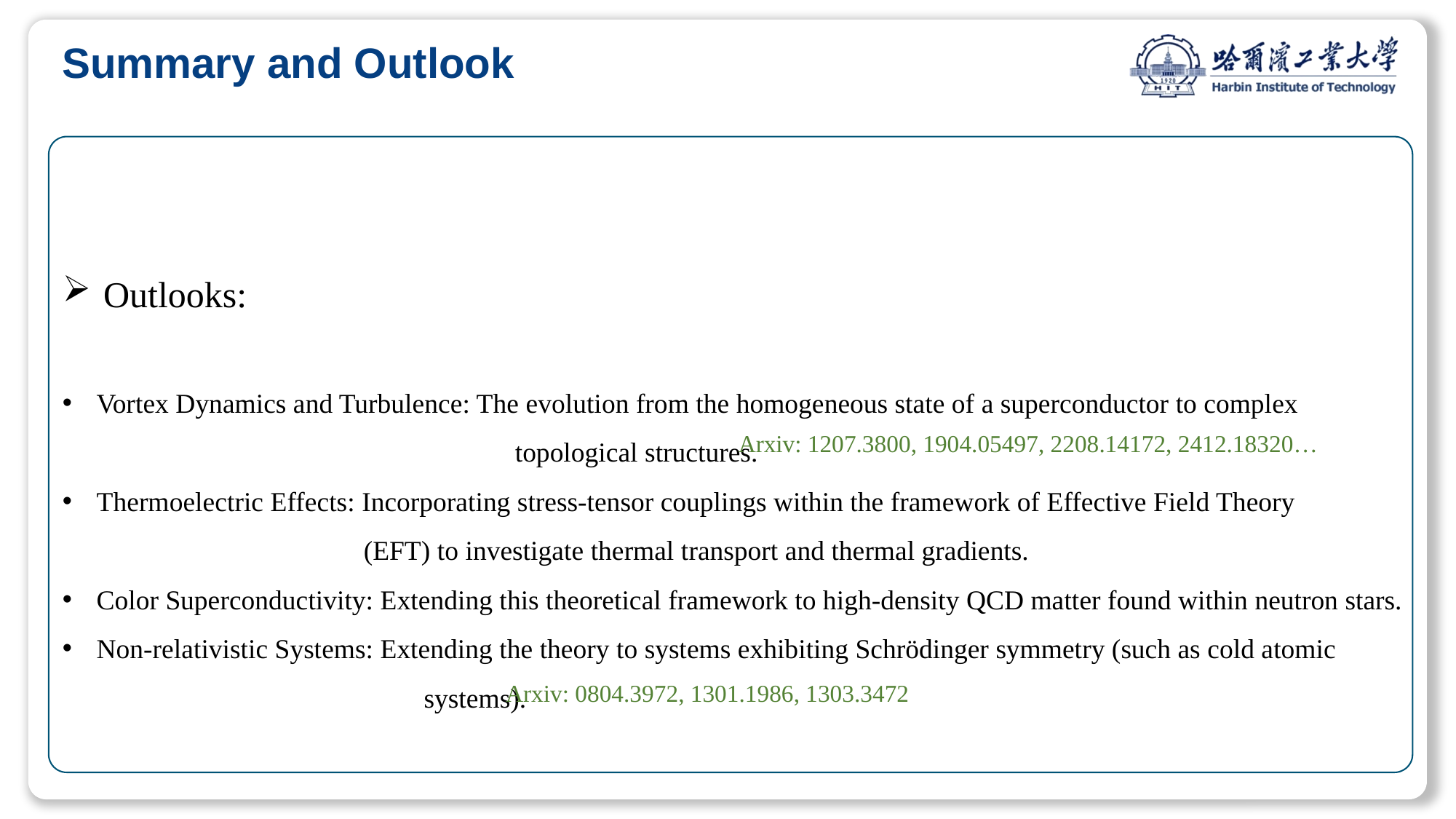

Summary and Outlook

Outlooks:

Vortex Dynamics and Turbulence: The evolution from the homogeneous state of a superconductor to complex 			                             topological structures.
Thermoelectric Effects: Incorporating stress-tensor couplings within the framework of Effective Field Theory
		            (EFT) to investigate thermal transport and thermal gradients.
Color Superconductivity: Extending this theoretical framework to high-density QCD matter found within neutron stars.
Non-relativistic Systems: Extending the theory to systems exhibiting Schrödinger symmetry (such as cold atomic 				systems).
Arxiv: 1207.3800, 1904.05497, 2208.14172, 2412.18320…

Arxiv: 0804.3972, 1301.1986, 1303.3472